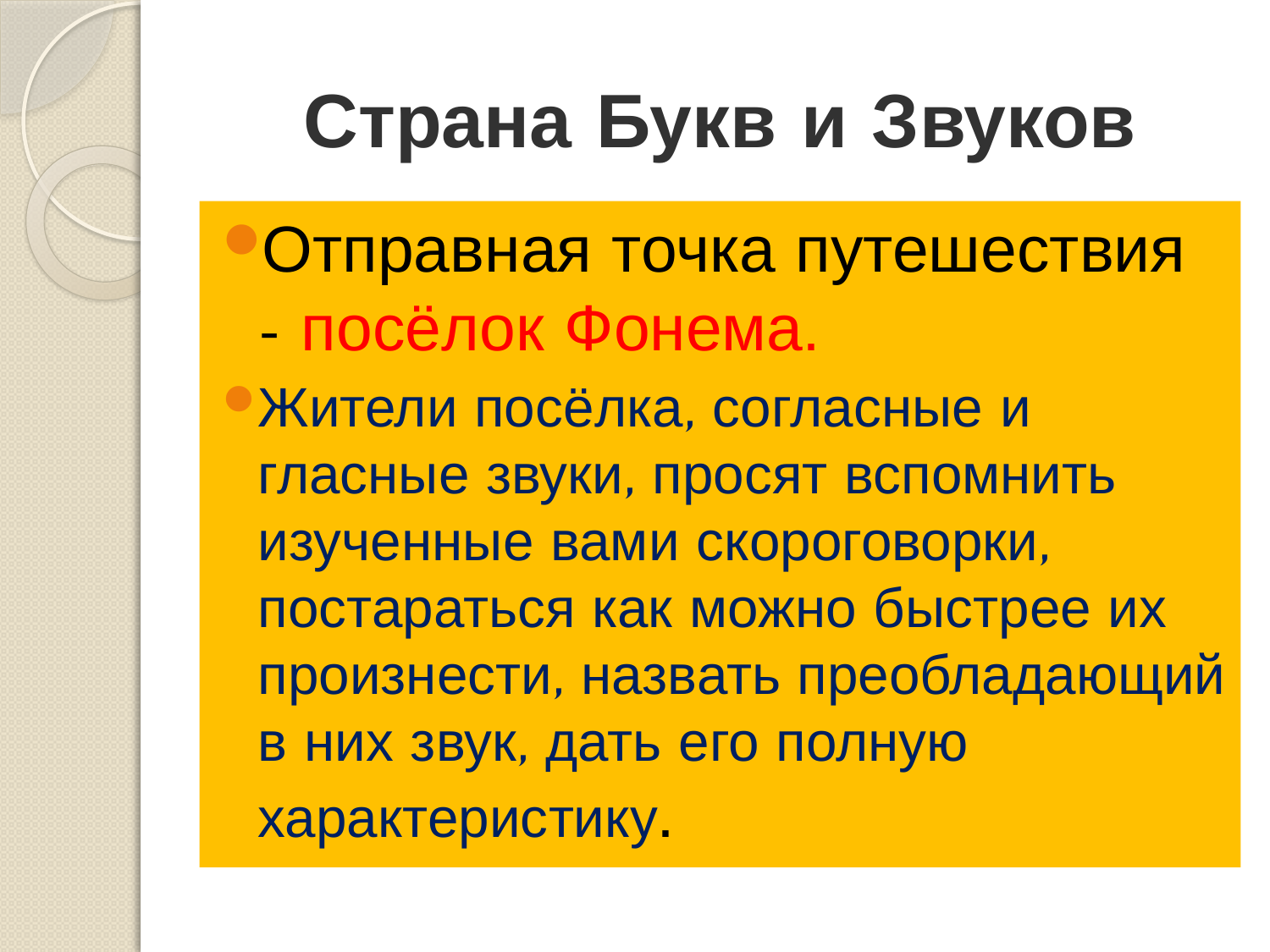

# Страна Букв и Звуков
Отправная точка путешествия - посёлок Фонема.
Жители посёлка, согласные и гласные звуки, просят вспомнить изученные вами скороговорки, постараться как можно быстрее их произнести, назвать преобладающий в них звук, дать его пол­ную характеристику.